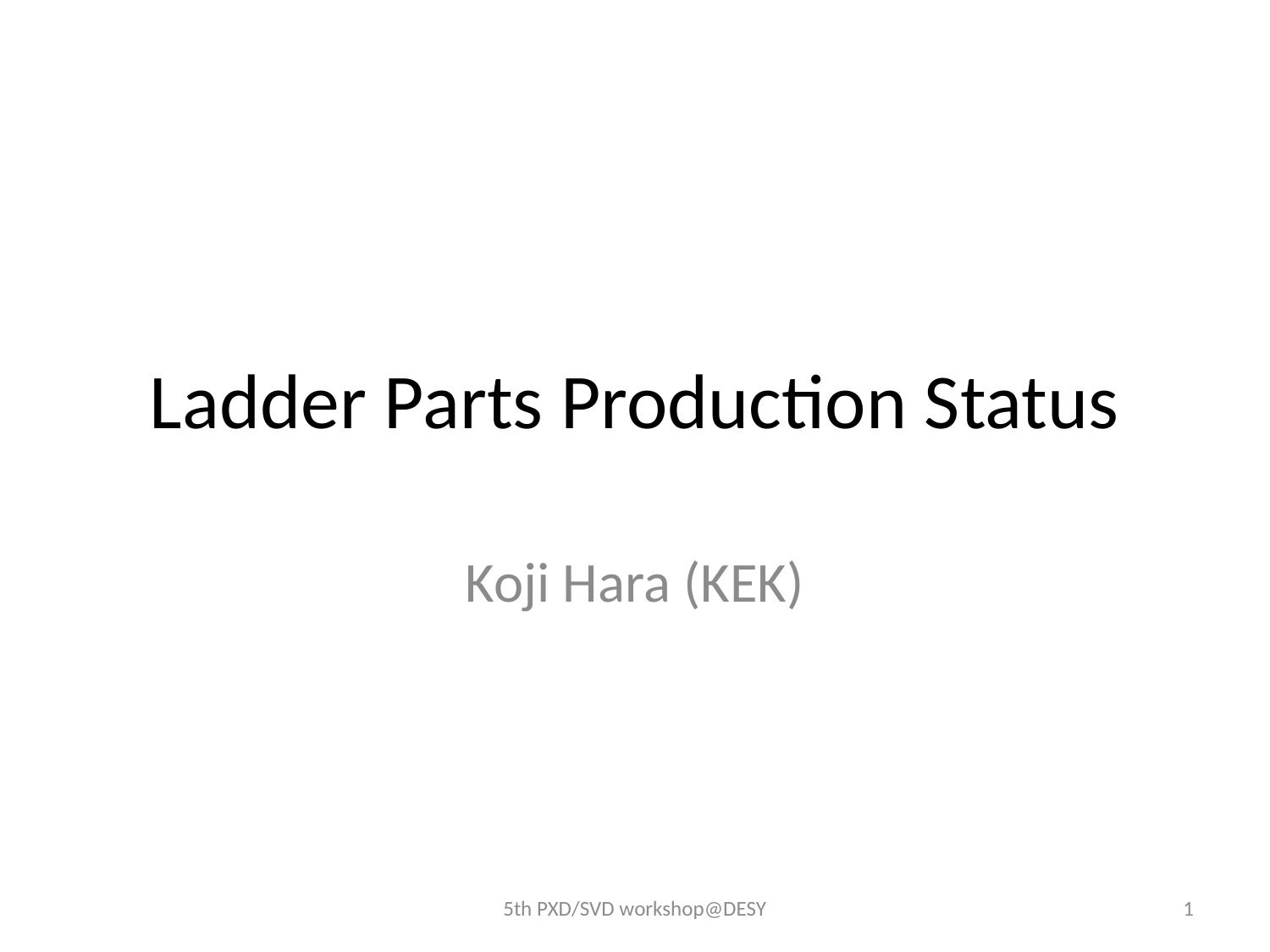

# Ladder Parts Production Status
Koji Hara (KEK)
5th PXD/SVD workshop@DESY
1